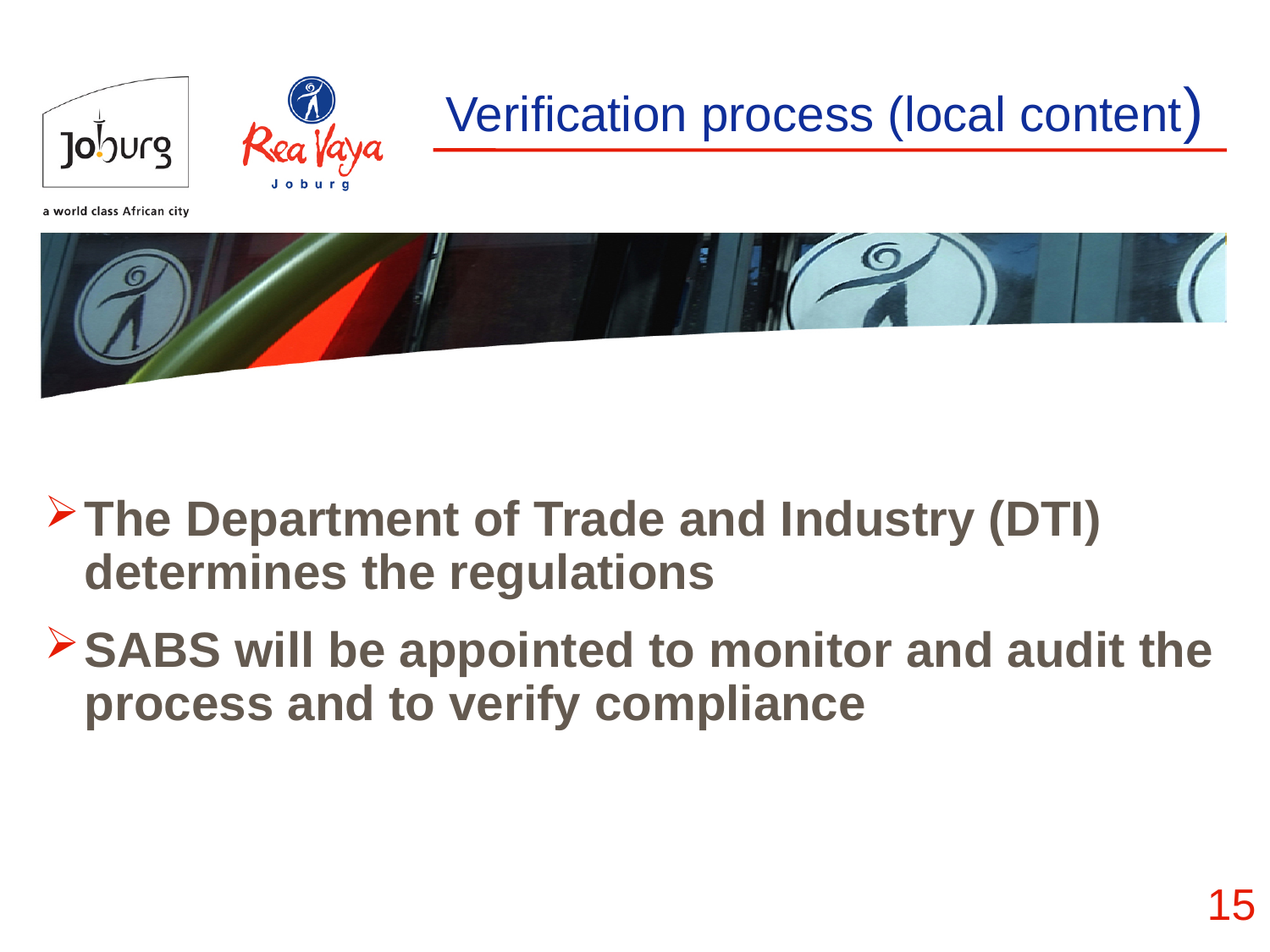

# Verification process (local content)

The Department of Trade and Industry (DTI) determines the regulations
SABS will be appointed to monitor and audit the process and to verify compliance
15